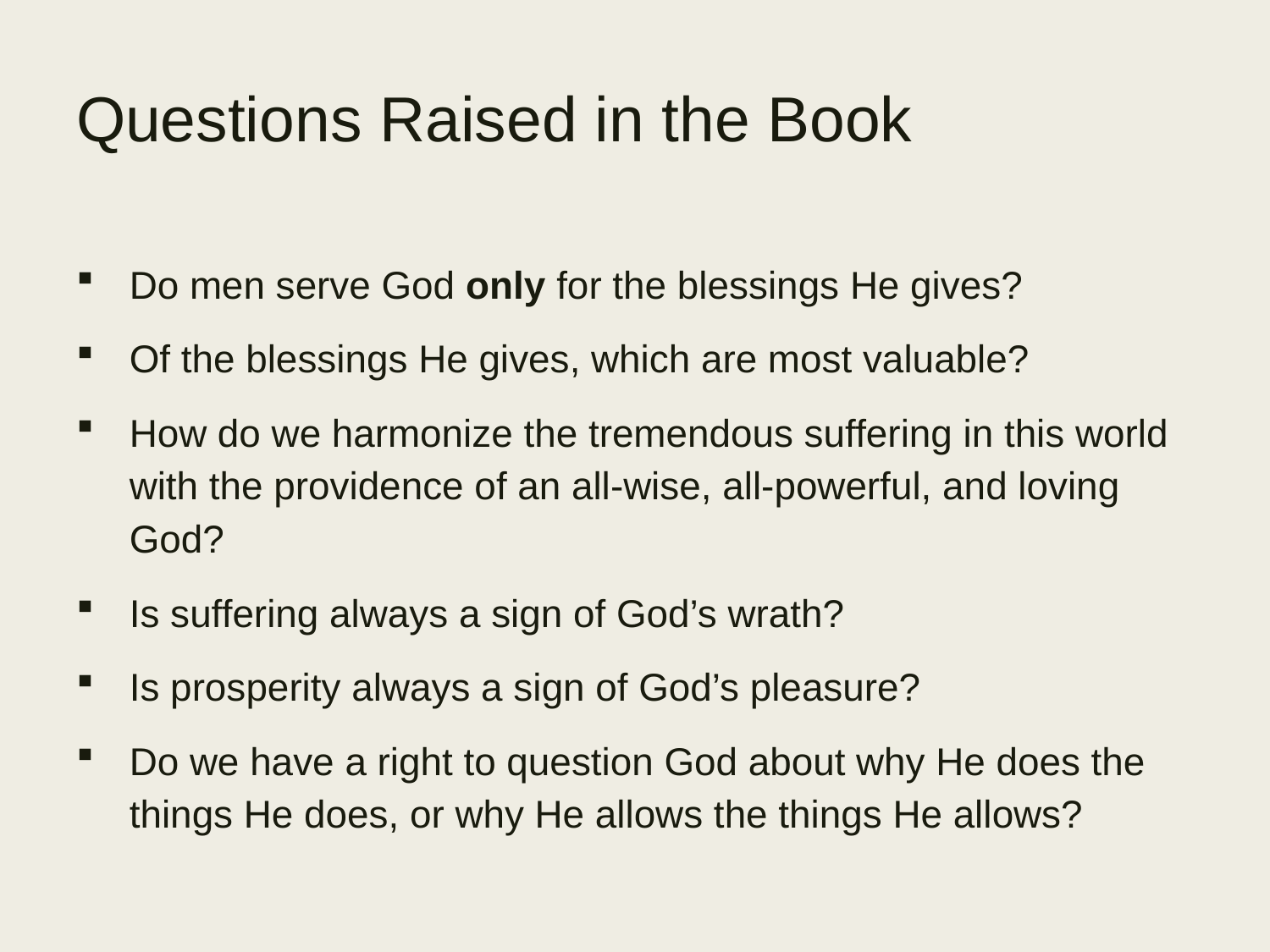

# Questions Raised in the Book
Do men serve God only for the blessings He gives?
Of the blessings He gives, which are most valuable?
How do we harmonize the tremendous suffering in this world with the providence of an all-wise, all-powerful, and loving God?
Is suffering always a sign of God’s wrath?
Is prosperity always a sign of God’s pleasure?
Do we have a right to question God about why He does the things He does, or why He allows the things He allows?